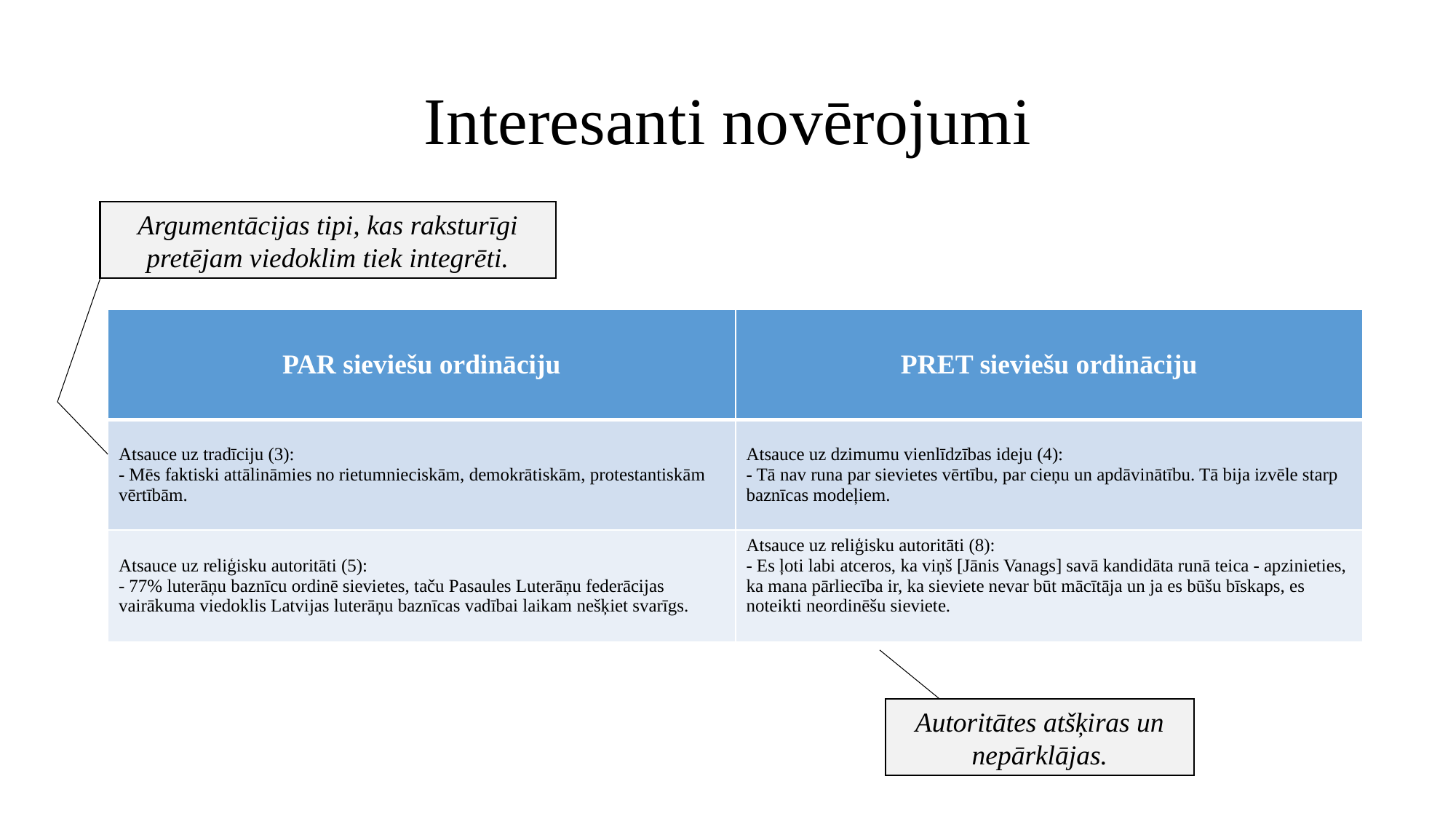

# Interesanti novērojumi
Argumentācijas tipi, kas raksturīgi pretējam viedoklim tiek integrēti.
| PAR sieviešu ordināciju | PRET sieviešu ordināciju |
| --- | --- |
| Atsauce uz tradīciju (3): - Mēs faktiski attālināmies no rietumnieciskām, demokrātiskām, protestantiskām vērtībām. | Atsauce uz dzimumu vienlīdzības ideju (4): - Tā nav runa par sievietes vērtību, par cieņu un apdāvinātību. Tā bija izvēle starp baznīcas modeļiem. |
| Atsauce uz reliģisku autoritāti (5): - 77% luterāņu baznīcu ordinē sievietes, taču Pasaules Luterāņu federācijas vairākuma viedoklis Latvijas luterāņu baznīcas vadībai laikam nešķiet svarīgs. | Atsauce uz reliģisku autoritāti (8): - Es ļoti labi atceros, ka viņš [Jānis Vanags] savā kandidāta runā teica - apzinieties, ka mana pārliecība ir, ka sieviete nevar būt mācītāja un ja es būšu bīskaps, es noteikti neordinēšu sieviete. |
Autoritātes atšķiras un nepārklājas.